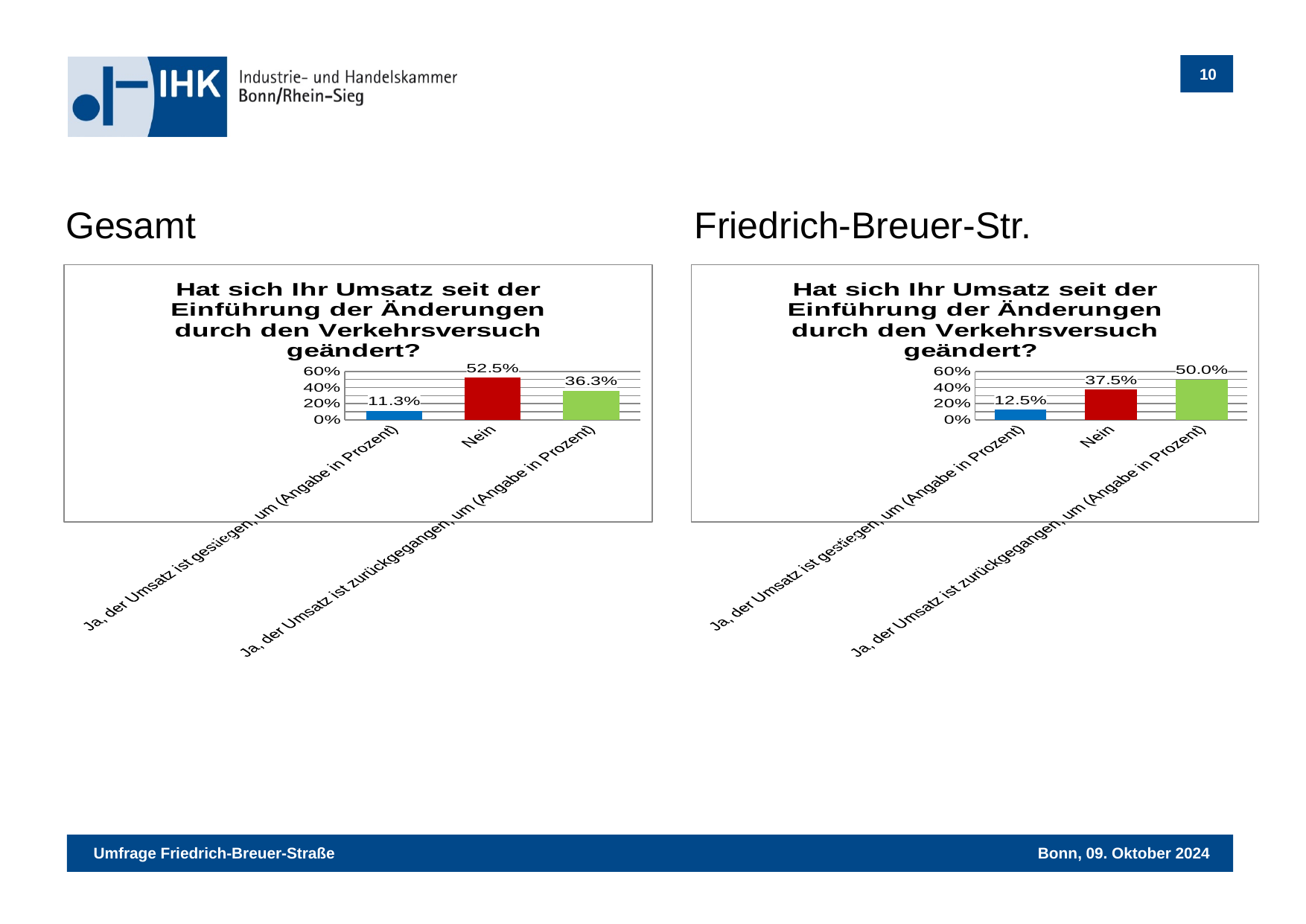

Gesamt
Friedrich-Breuer-Str.

### Chart: Hat sich Ihr Umsatz seit der Einführung der Änderungen durch den Verkehrsversuch geändert?

| Category | Optionen |
|---|---|
| Ja, der Umsatz ist gestiegen, um (Angabe in Prozent) | 0.1125 |
| Nein | 0.525 |
| Ja, der Umsatz ist zurückgegangen, um (Angabe in Prozent) | 0.3625 |

### Chart: Hat sich Ihr Umsatz seit der Einführung der Änderungen durch den Verkehrsversuch geändert?

| Category | Optionen |
|---|---|
| Ja, der Umsatz ist gestiegen, um (Angabe in Prozent) | 0.125 |
| Nein | 0.375 |
| Ja, der Umsatz ist zurückgegangen, um (Angabe in Prozent) | 0.5 |
-26 %
+14 %
-27%
-23,7 %
+14 %
+12,7 %